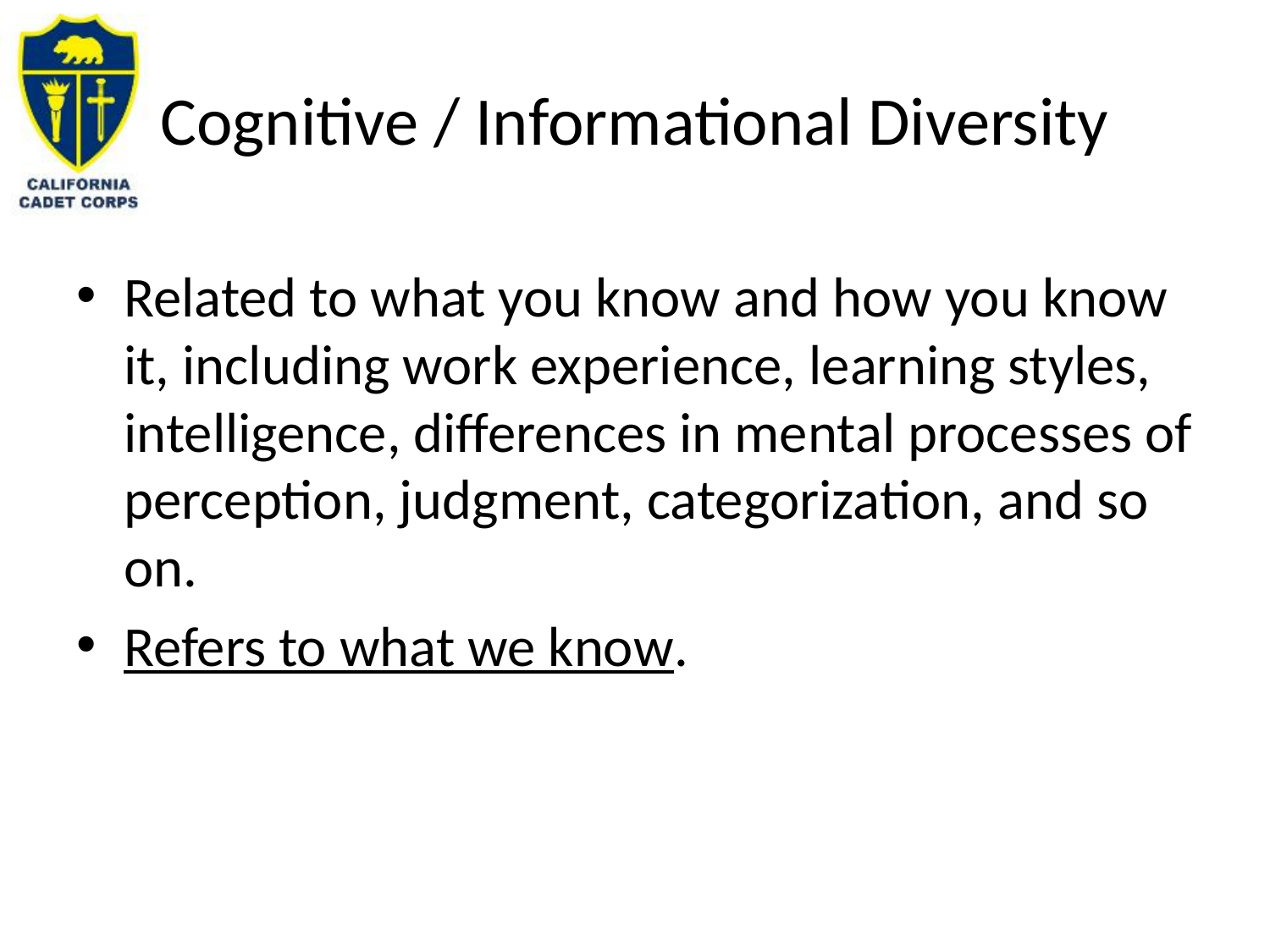

# Cognitive / Informational Diversity
Related to what you know and how you know it, including work experience, learning styles, intelligence, differences in mental processes of perception, judgment, categorization, and so on.
Refers to what we know.